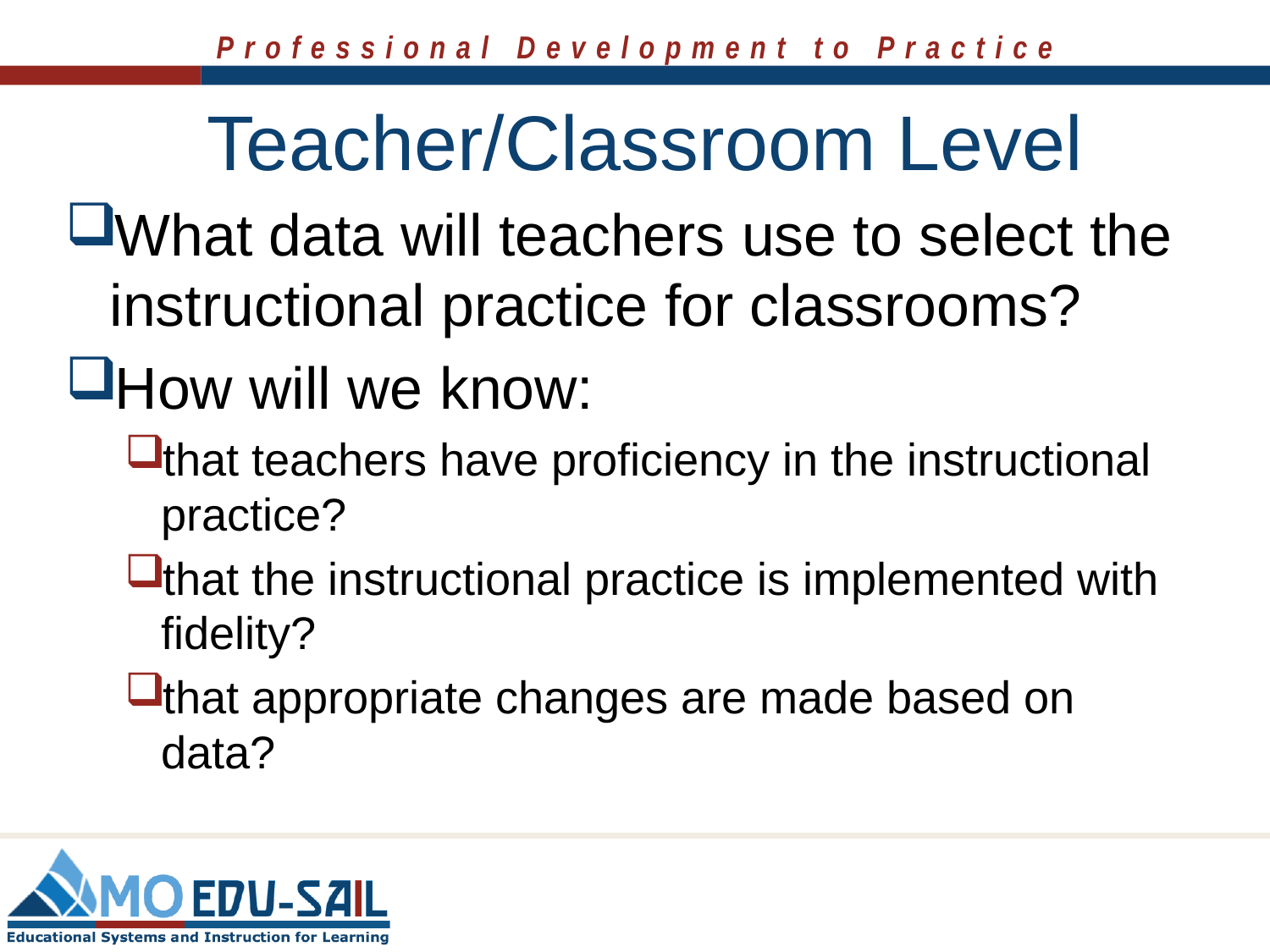

# Teacher/Classroom Level
What data will teachers use to select the instructional practice for classrooms?
How will we know:
that teachers have proficiency in the instructional practice?
that the instructional practice is implemented with fidelity?
that appropriate changes are made based on data?